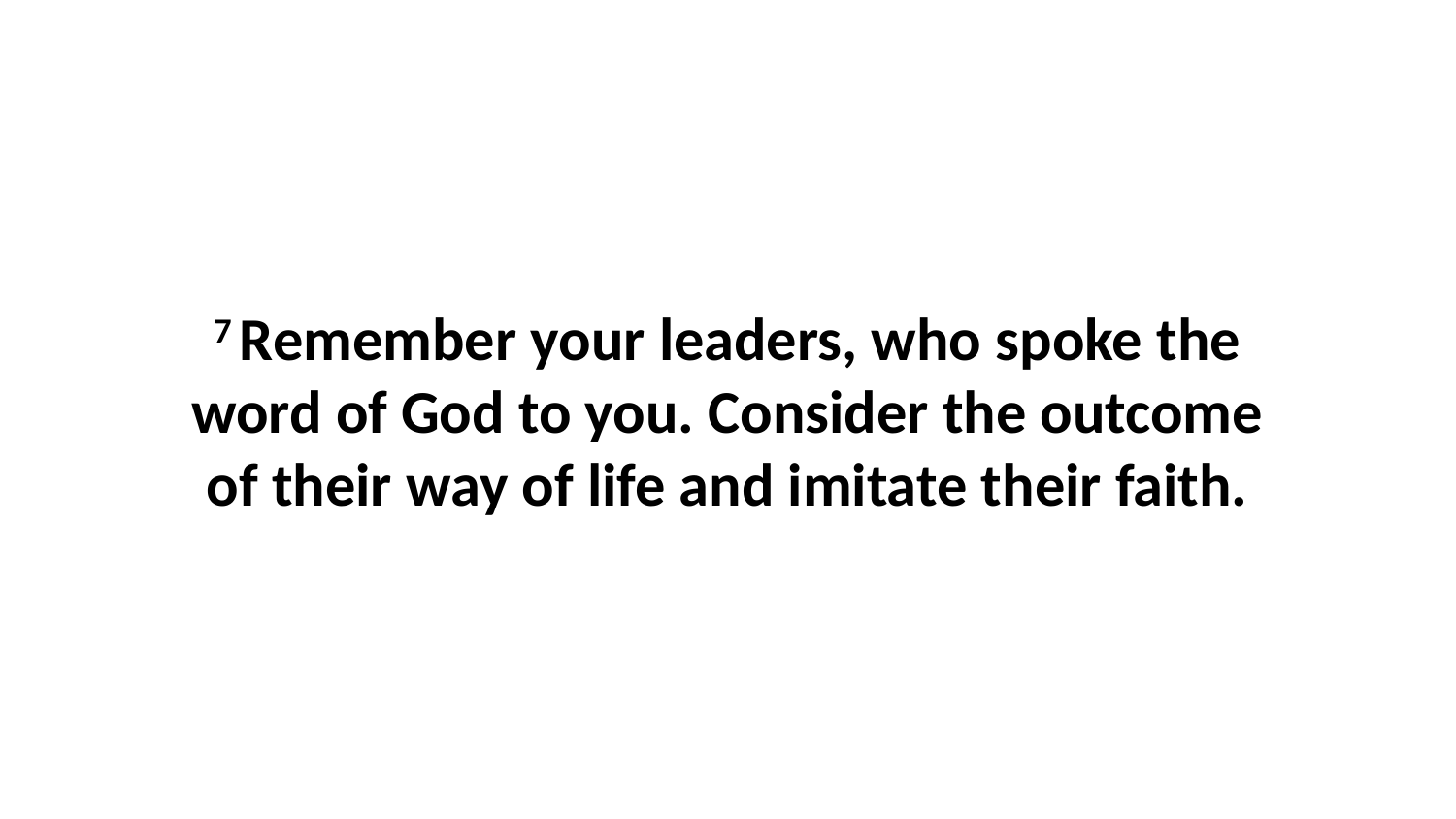

7 Remember your leaders, who spoke the word of God to you. Consider the outcome of their way of life and imitate their faith.